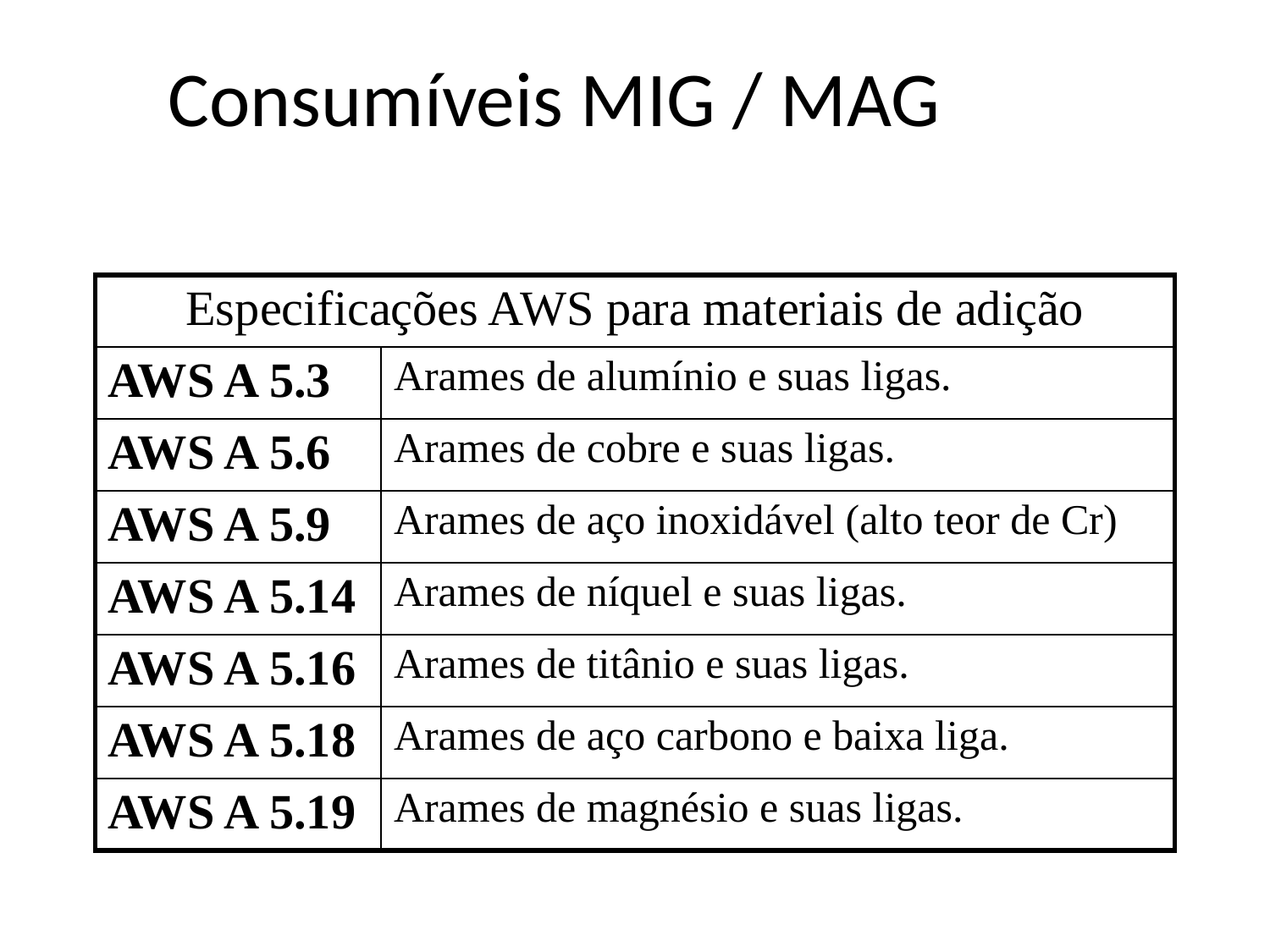

# Consumíveis MIG / MAG
| Especificações AWS para materiais de adição |  |
| --- | --- |
| AWS A 5.3 | Arames de alumínio e suas ligas. |
| AWS A 5.6 | Arames de cobre e suas ligas. |
| AWS A 5.9 | Arames de aço inoxidável (alto teor de Cr) |
| AWS A 5.14 | Arames de níquel e suas ligas. |
| AWS A 5.16 | Arames de titânio e suas ligas. |
| AWS A 5.18 | Arames de aço carbono e baixa liga. |
| AWS A 5.19 | Arames de magnésio e suas ligas. |